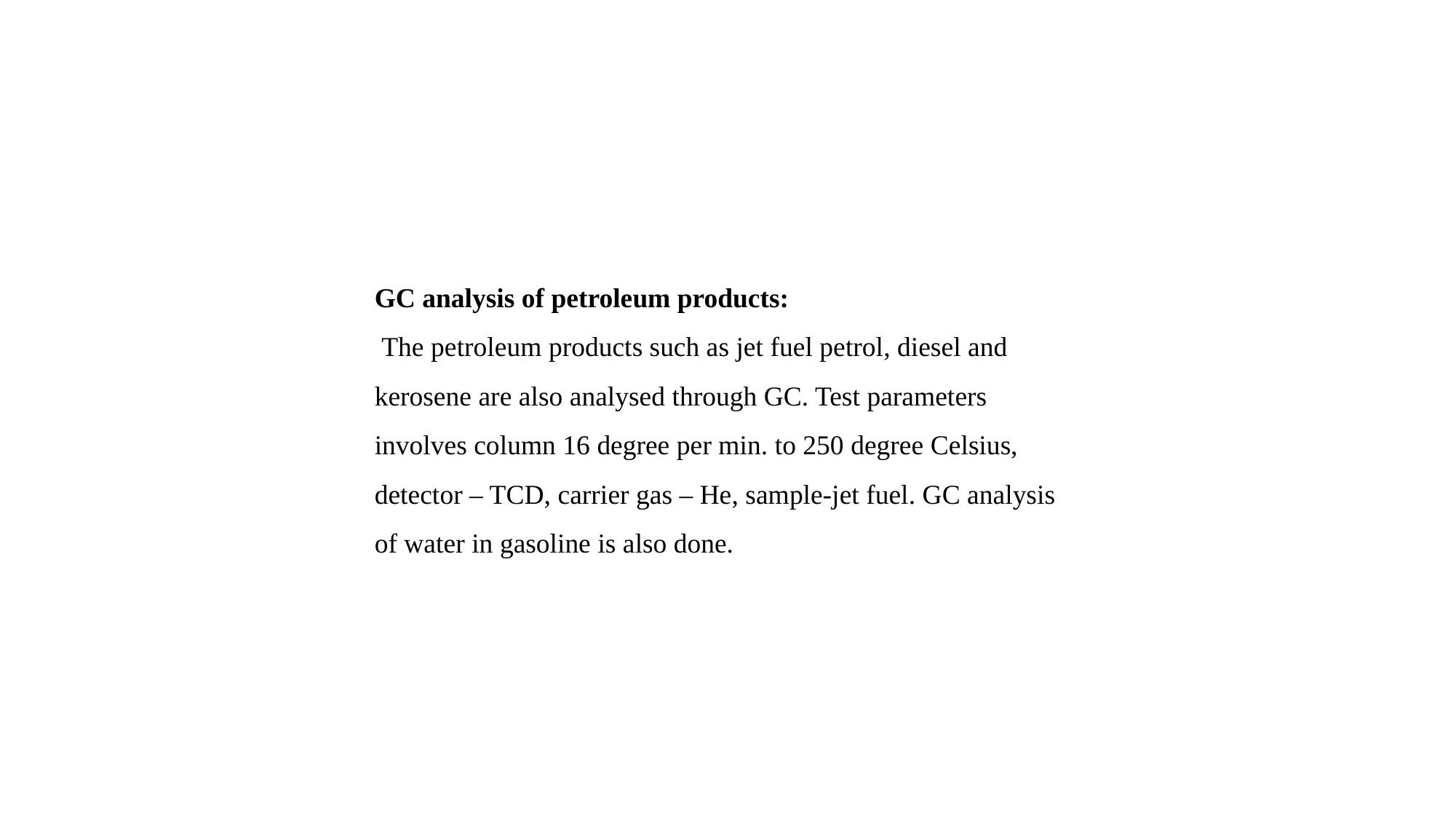

GC analysis of petroleum products:
 The petroleum products such as jet fuel petrol, diesel and kerosene are also analysed through GC. Test parameters involves column 16 degree per min. to 250 degree Celsius, detector – TCD, carrier gas – He, sample-jet fuel. GC analysis of water in gasoline is also done.